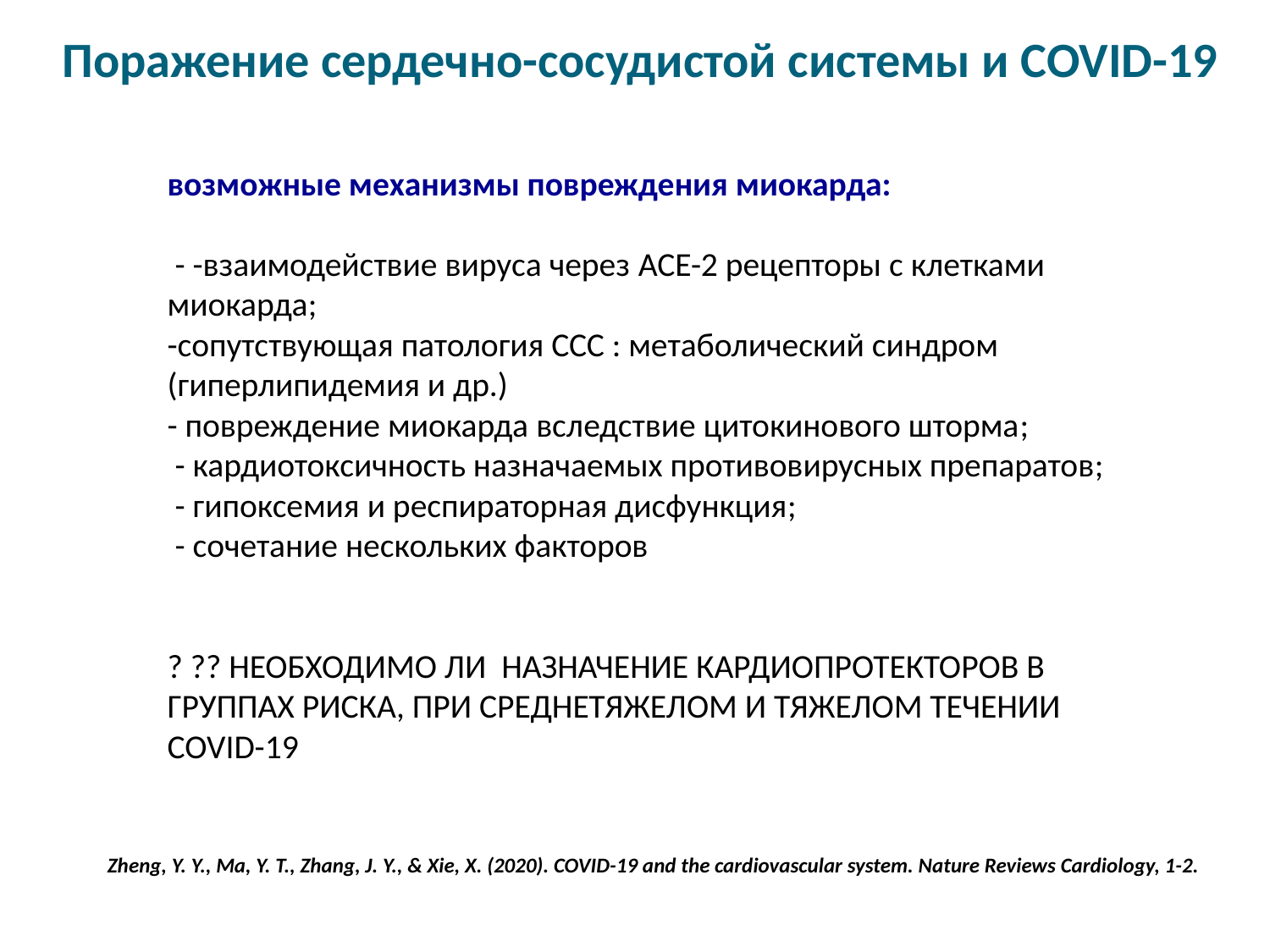

Поражение сердечно-сосудистой системы и COVID-19
возможные механизмы повреждения миокарда:

 - -взаимодействие вируса через ACE-2 рецепторы с клетками миокарда;
-сопутствующая патология ССС : метаболический синдром (гиперлипидемия и др.)
- повреждение миокарда вследствие цитокинового шторма;
 - кардиотоксичность назначаемых противовирусных препаратов;
 - гипоксемия и респираторная дисфункция;
 - сочетание нескольких факторов

? ?? НЕОБХОДИМО ЛИ  НАЗНАЧЕНИЕ КАРДИОПРОТЕКТОРОВ В ГРУППАХ РИСКА, ПРИ СРЕДНЕТЯЖЕЛОМ И ТЯЖЕЛОМ ТЕЧЕНИИ COVID-19
Zheng, Y. Y., Ma, Y. T., Zhang, J. Y., & Xie, X. (2020). COVID-19 and the cardiovascular system. Nature Reviews Cardiology, 1-2.